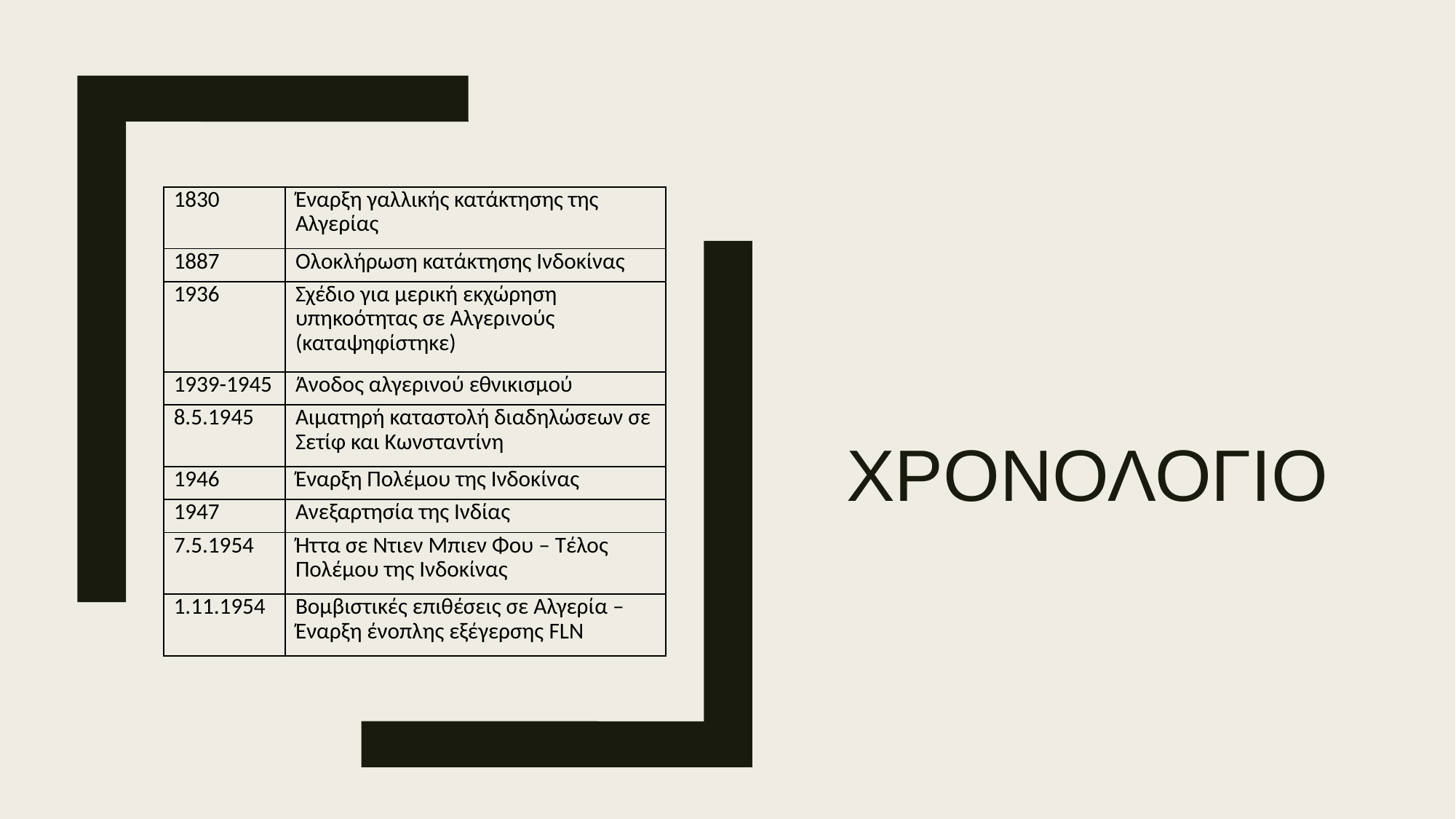

# χρονολογιο

| 1830 | Έναρξη γαλλικής κατάκτησης της Αλγερίας |
| --- | --- |
| 1887 | Ολοκλήρωση κατάκτησης Ινδοκίνας |
| 1936 | Σχέδιο για μερική εκχώρηση υπηκοότητας σε Αλγερινούς (καταψηφίστηκε) |
| 1939-1945 | Άνοδος αλγερινού εθνικισμού |
| 8.5.1945 | Αιματηρή καταστολή διαδηλώσεων σε Σετίφ και Κωνσταντίνη |
| 1946 | Έναρξη Πολέμου της Ινδοκίνας |
| 1947 | Ανεξαρτησία της Ινδίας |
| 7.5.1954 | Ήττα σε Ντιεν Μπιεν Φου – Τέλος Πολέμου της Ινδοκίνας |
| 1.11.1954 | Βομβιστικές επιθέσεις σε Αλγερία – Έναρξη ένοπλης εξέγερσης FLN |